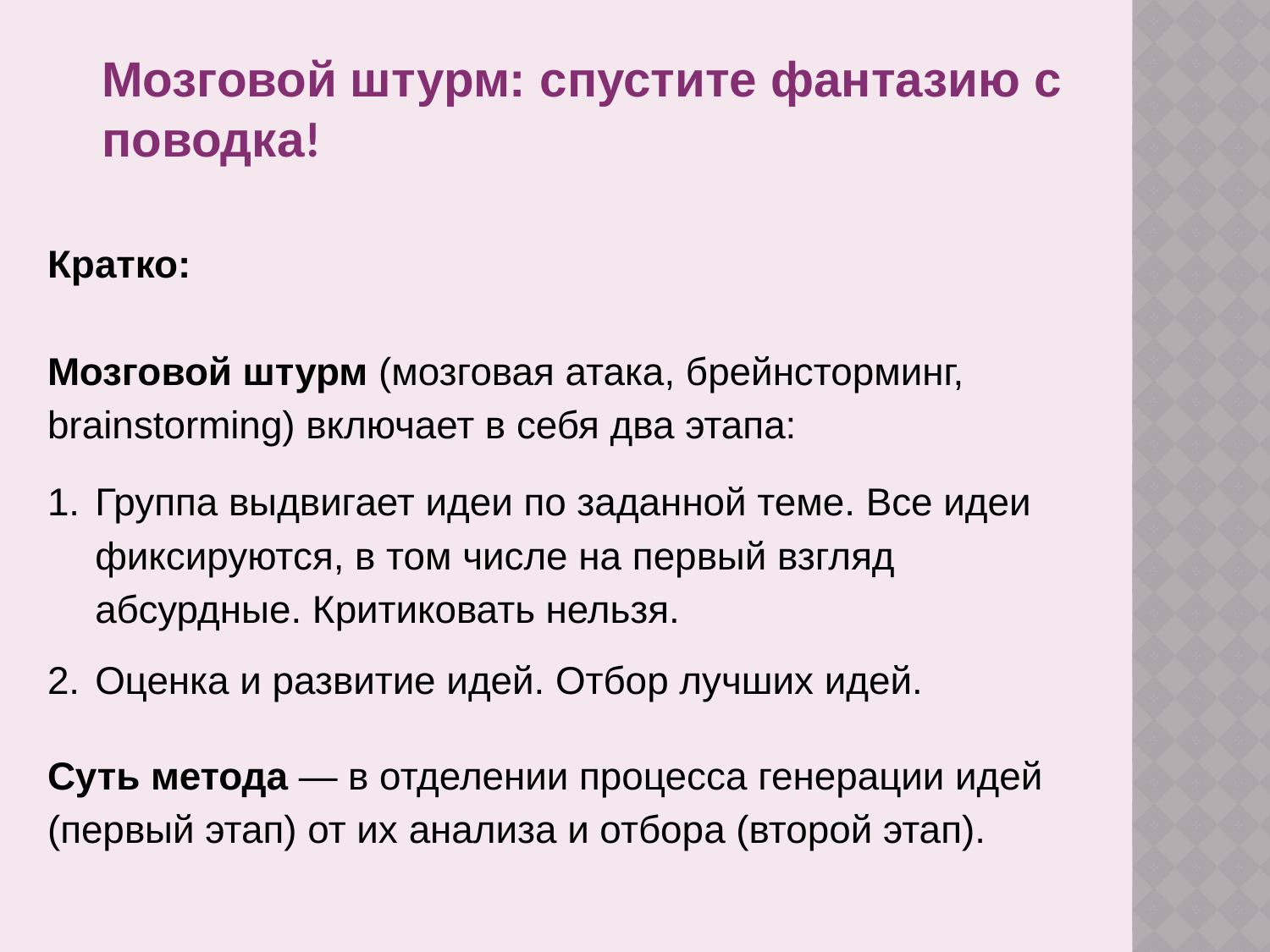

Мозговой штурм: спустите фантазию с поводка!
Кратко:
Мозговой штурм (мозговая атака, брейнсторминг, brainstorming) включает в себя два этапа:

Группа выдвигает идеи по заданной теме. Все идеи фиксируются, в том числе на первый взгляд абсурдные. Критиковать нельзя.
Оценка и развитие идей. Отбор лучших идей.

Суть метода — в отделении процесса генерации идей (первый этап) от их анализа и отбора (второй этап).